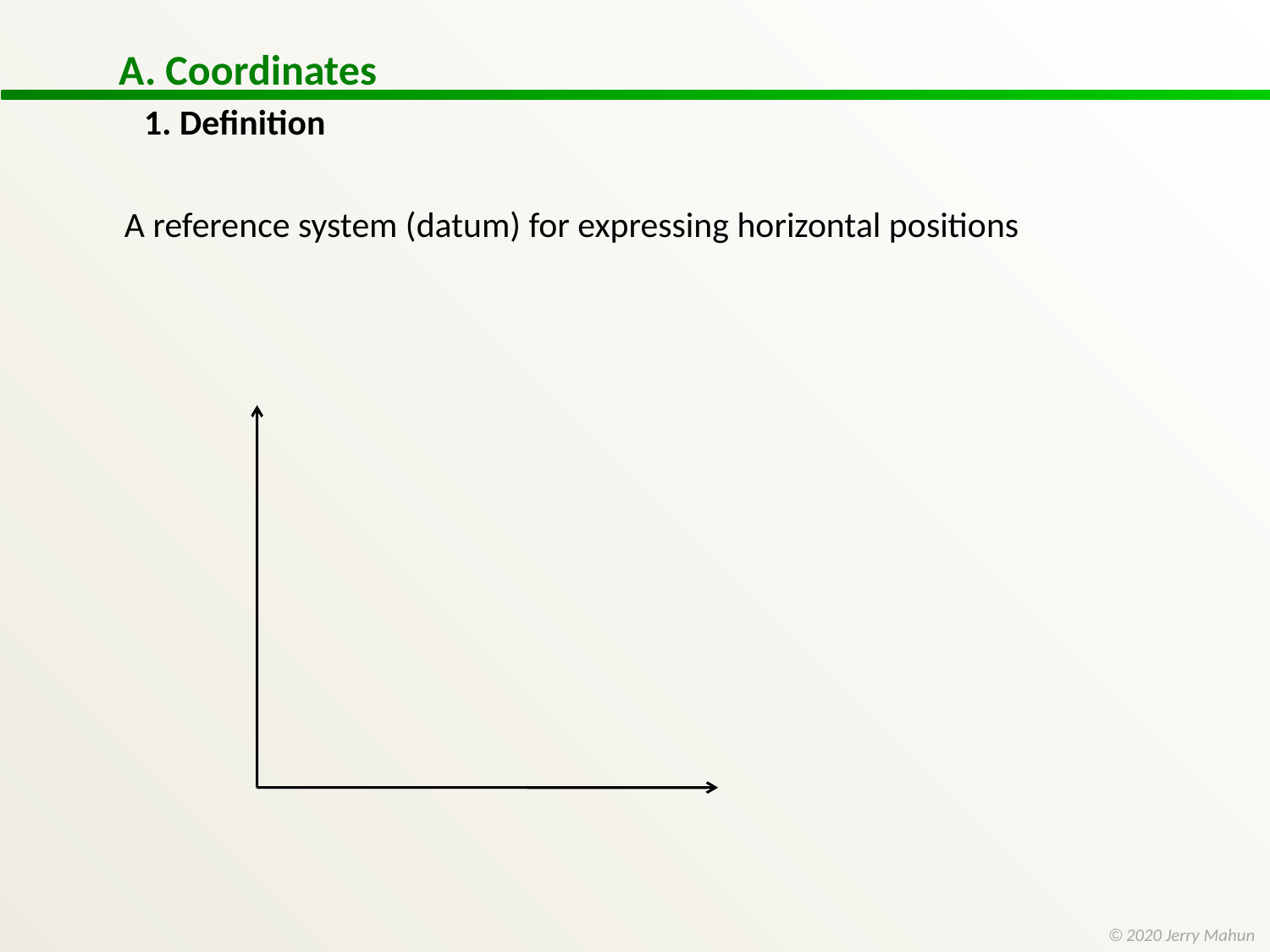

A. Coordinates
1. Definition
A reference system (datum) for expressing horizontal positions